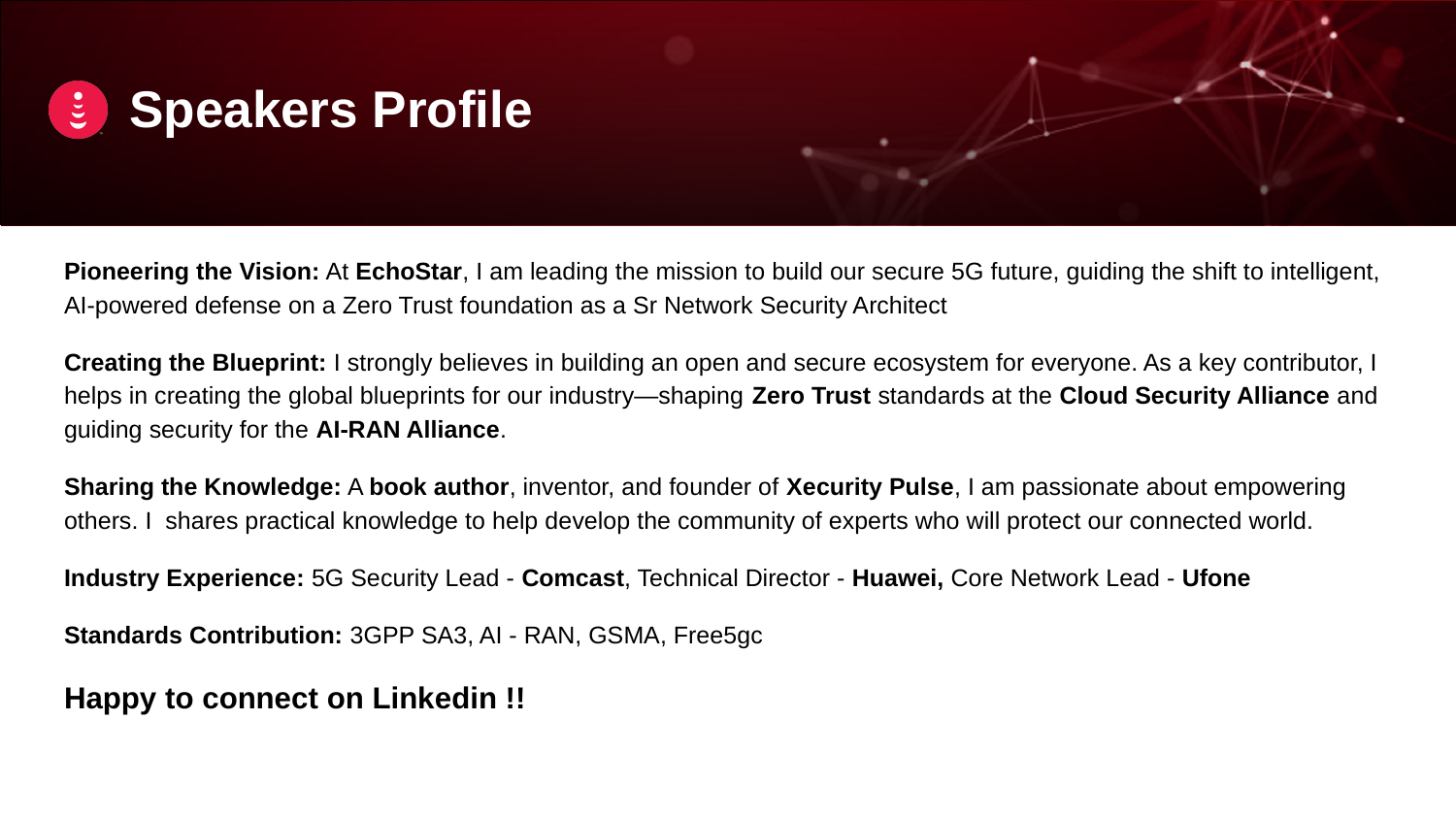

# Speakers Profile
Pioneering the Vision: At EchoStar, I am leading the mission to build our secure 5G future, guiding the shift to intelligent, AI-powered defense on a Zero Trust foundation as a Sr Network Security Architect
Creating the Blueprint: I strongly believes in building an open and secure ecosystem for everyone. As a key contributor, I helps in creating the global blueprints for our industry—shaping Zero Trust standards at the Cloud Security Alliance and guiding security for the AI-RAN Alliance.
Sharing the Knowledge: A book author, inventor, and founder of Xecurity Pulse, I am passionate about empowering others. I  shares practical knowledge to help develop the community of experts who will protect our connected world.
Industry Experience: 5G Security Lead - Comcast, Technical Director - Huawei, Core Network Lead - Ufone
Standards Contribution: 3GPP SA3, AI - RAN, GSMA, Free5gc
Happy to connect on Linkedin !!